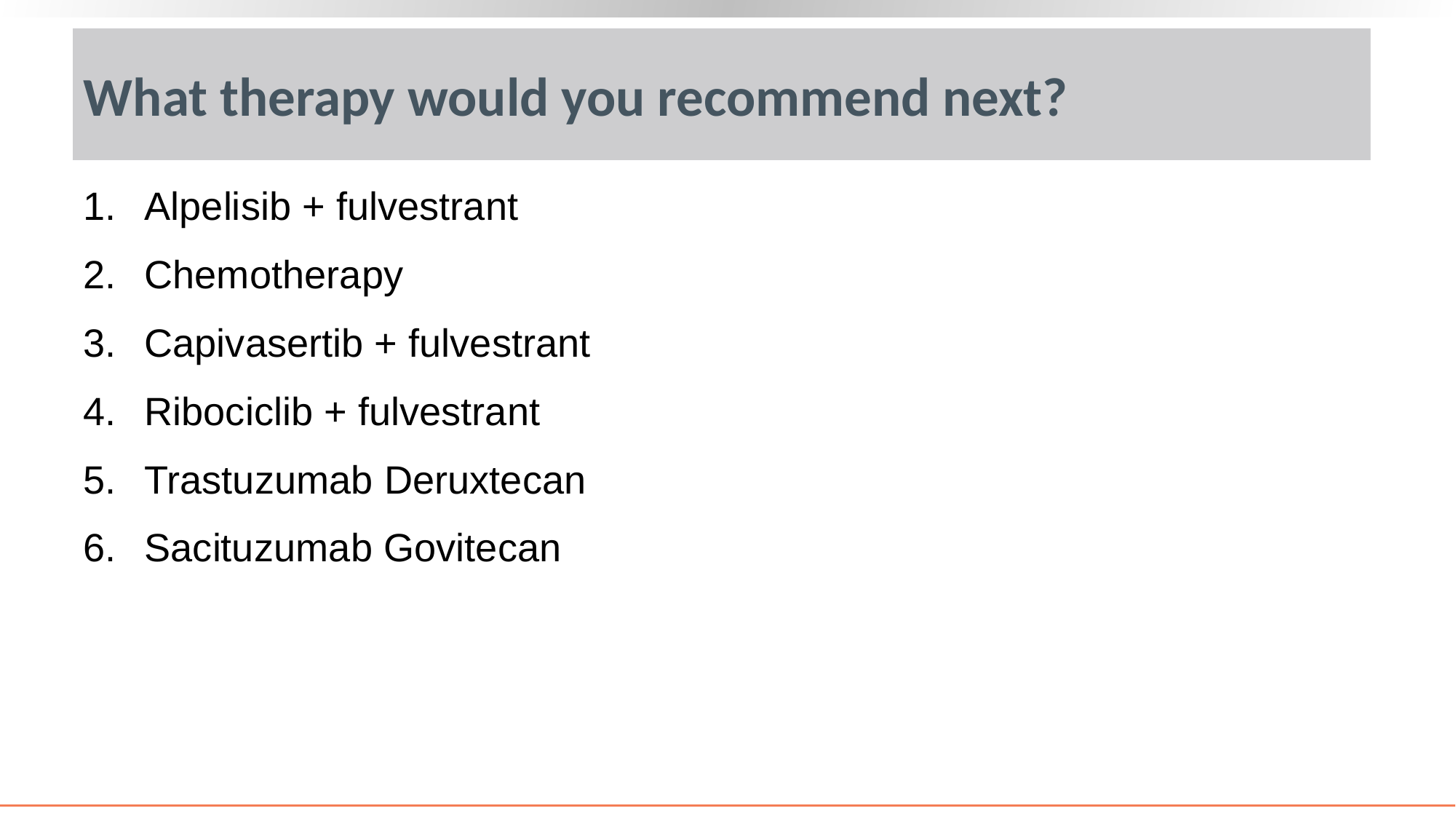

# What therapy would you recommend next?
Alpelisib + fulvestrant
Chemotherapy
Capivasertib + fulvestrant
Ribociclib + fulvestrant
Trastuzumab Deruxtecan
Sacituzumab Govitecan